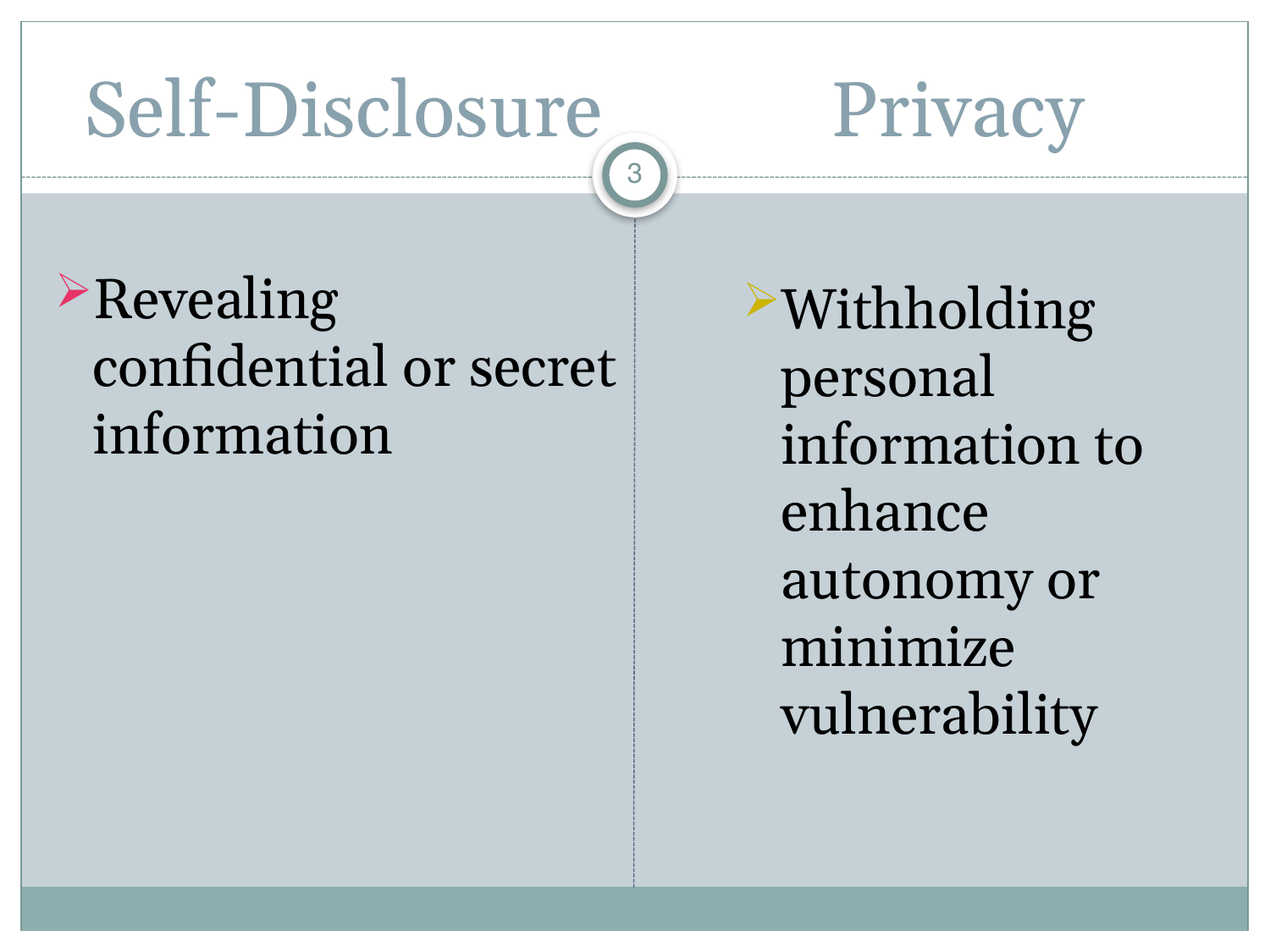

Self-Disclosure

Revealing confidential or secret information
Privacy

Withholding personal information to enhance autonomy or minimize vulnerability
3